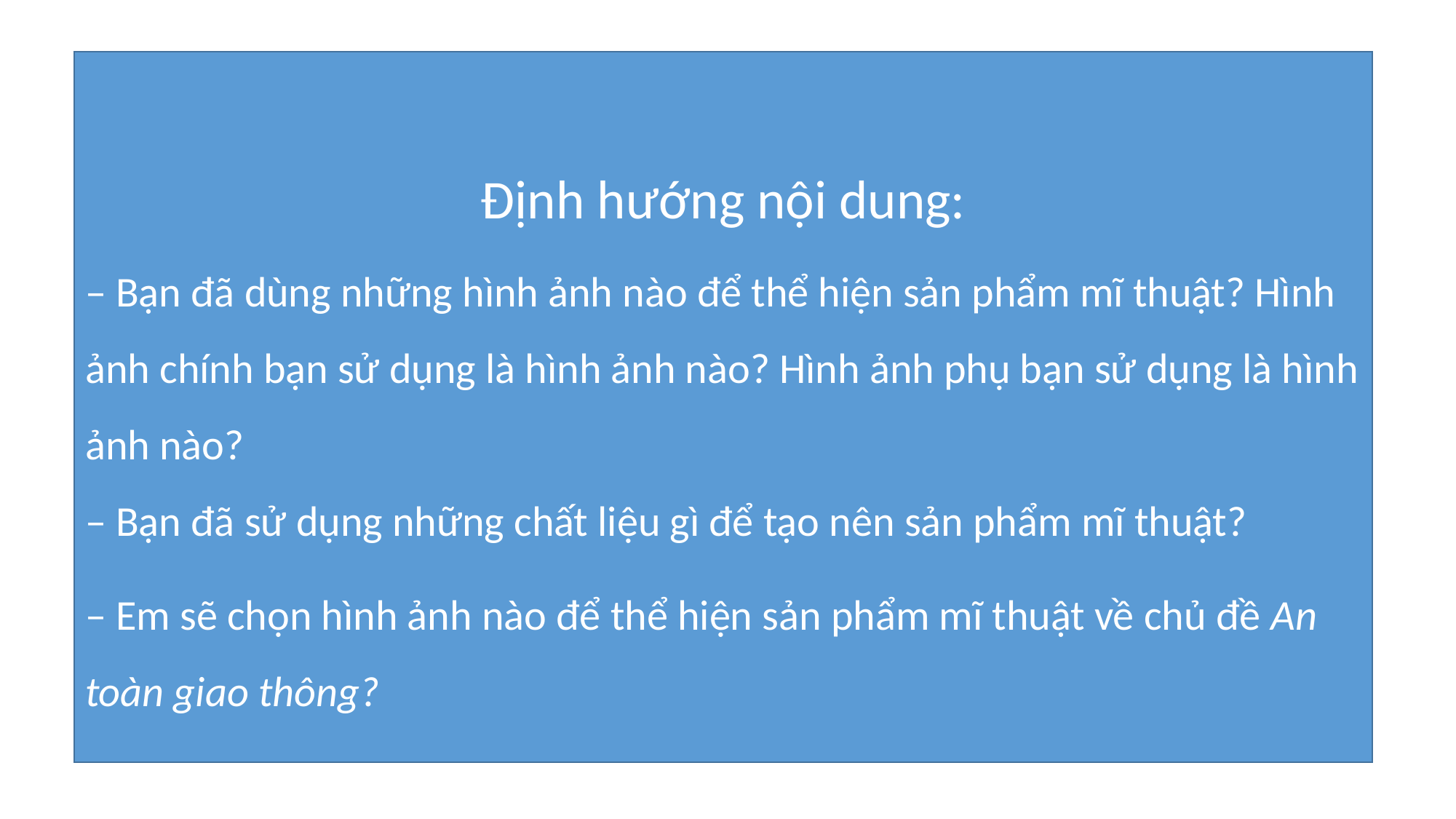

Định hướng nội dung:
– Bạn đã dùng những hình ảnh nào để thể hiện sản phẩm mĩ thuật? Hình ảnh chính bạn sử dụng là hình ảnh nào? Hình ảnh phụ bạn sử dụng là hình ảnh nào?
– Bạn đã sử dụng những chất liệu gì để tạo nên sản phẩm mĩ thuật?
– Em sẽ chọn hình ảnh nào để thể hiện sản phẩm mĩ thuật về chủ đề An toàn giao thông?